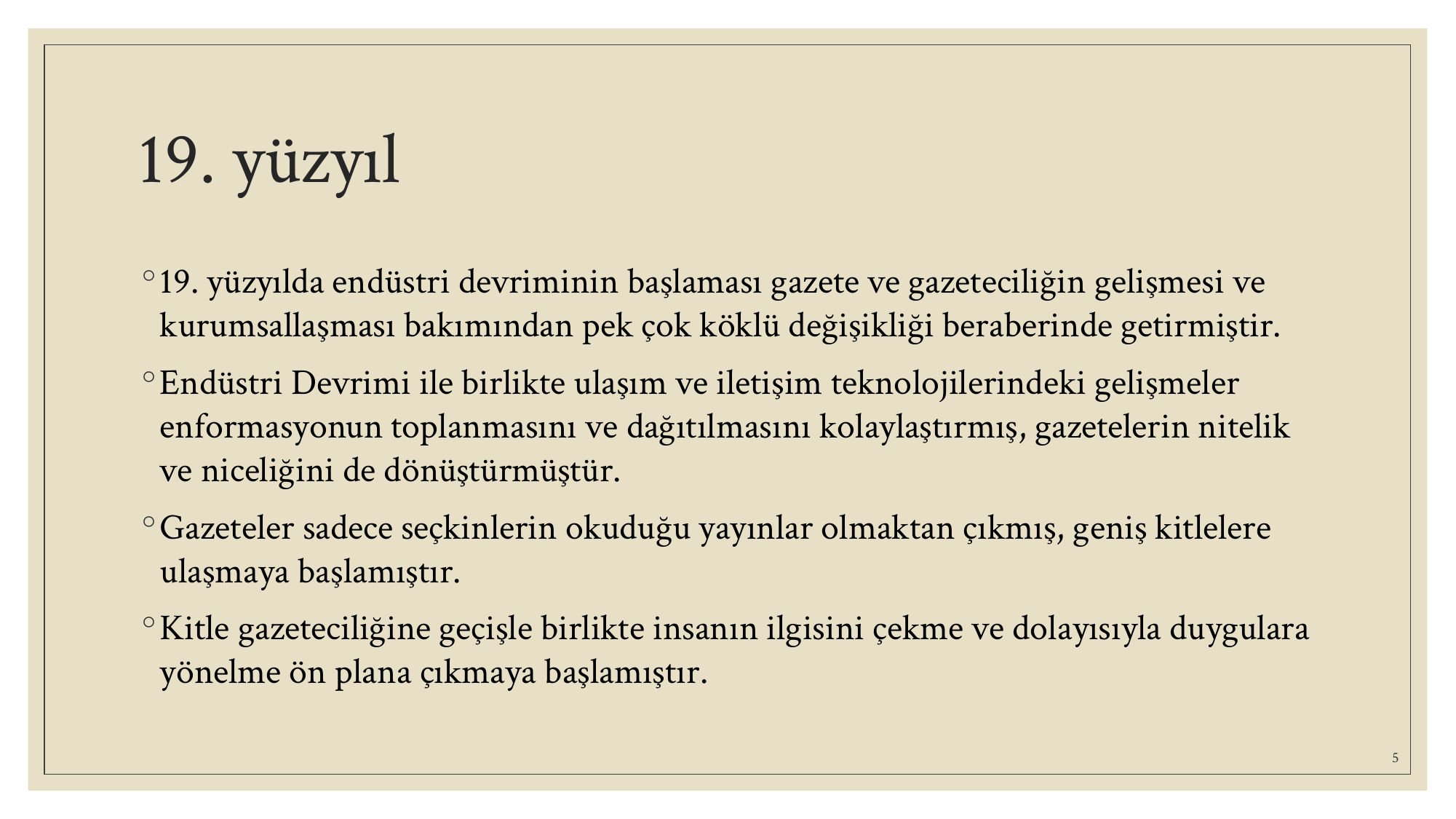

# 19. yüzyıl
19. yüzyılda endüstri devriminin başlaması gazete ve gazeteciliğin gelişmesi ve kurumsallaşması bakımından pek çok köklü değişikliği beraberinde getirmiştir.
Endüstri Devrimi ile birlikte ulaşım ve iletişim teknolojilerindeki gelişmeler enformasyonun toplanmasını ve dağıtılmasını kolaylaştırmış, gazetelerin nitelik ve niceliğini de dönüştürmüştür.
Gazeteler sadece seçkinlerin okuduğu yayınlar olmaktan çıkmış, geniş kitlelere ulaşmaya başlamıştır.
Kitle gazeteciliğine geçişle birlikte insanın ilgisini çekme ve dolayısıyla duygulara yönelme ön plana çıkmaya başlamıştır.

5